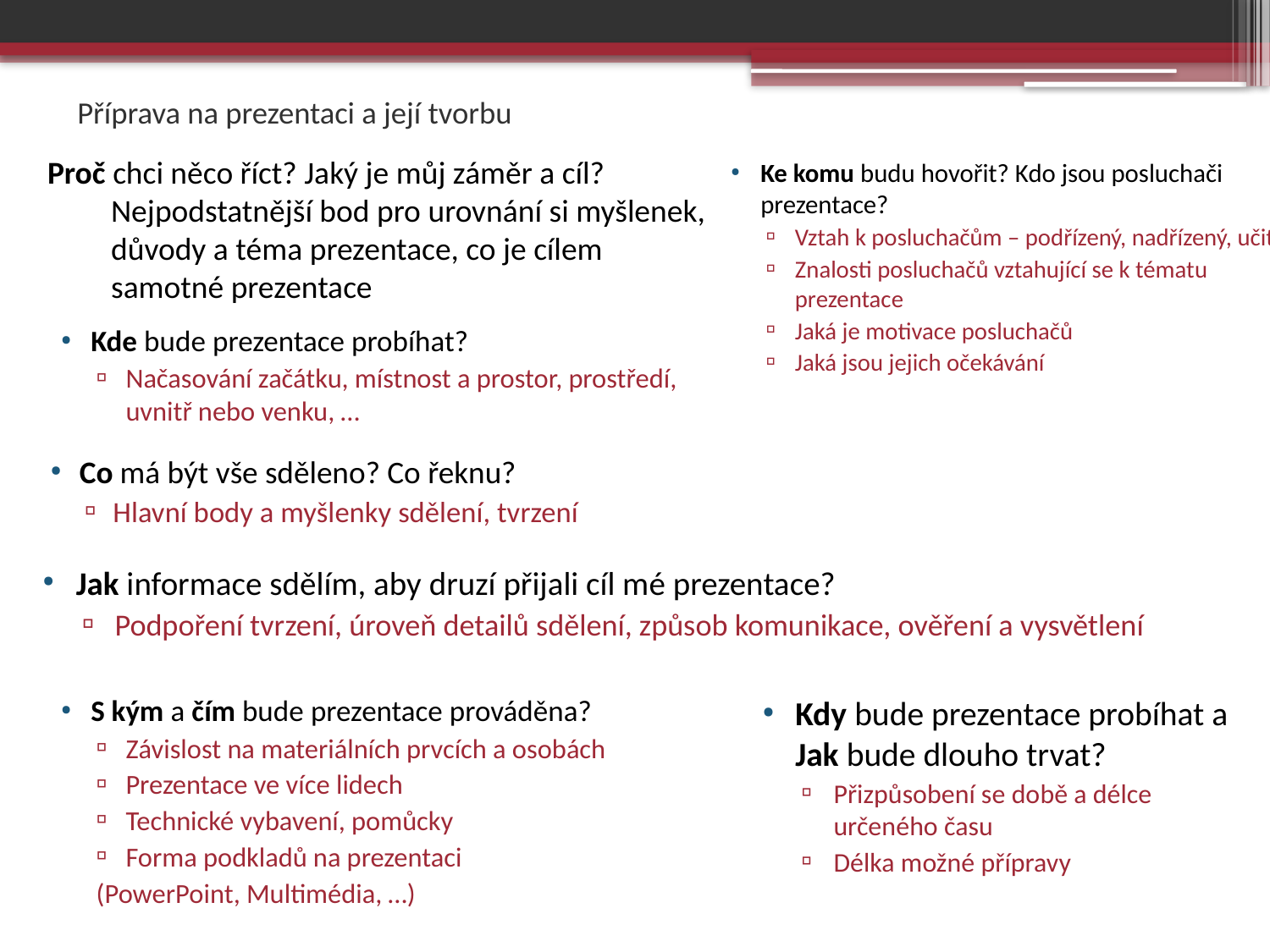

# Příprava na prezentaci a její tvorbu

Ke komu budu hovořit? Kdo jsou posluchači prezentace?
Vztah k posluchačům – podřízený, nadřízený, učitel.
Znalosti posluchačů vztahující se k tématu prezentace
Jaká je motivace posluchačů
Jaká jsou jejich očekávání

Proč chci něco říct? Jaký je můj záměr a cíl?
Nejpodstatnější bod pro urovnání si myšlenek, důvody a téma prezentace, co je cílem samotné prezentace
Kde bude prezentace probíhat?
Načasování začátku, místnost a prostor, prostředí, uvnitř nebo venku, …
Co má být vše sděleno? Co řeknu?
Hlavní body a myšlenky sdělení, tvrzení
Jak informace sdělím, aby druzí přijali cíl mé prezentace?
Podpoření tvrzení, úroveň detailů sdělení, způsob komunikace, ověření a vysvětlení
S kým a čím bude prezentace prováděna?
Závislost na materiálních prvcích a osobách
Prezentace ve více lidech
Technické vybavení, pomůcky
Forma podkladů na prezentaci
(PowerPoint, Multimédia, …)
Kdy bude prezentace probíhat a Jak bude dlouho trvat?
Přizpůsobení se době a délce určeného času
Délka možné přípravy